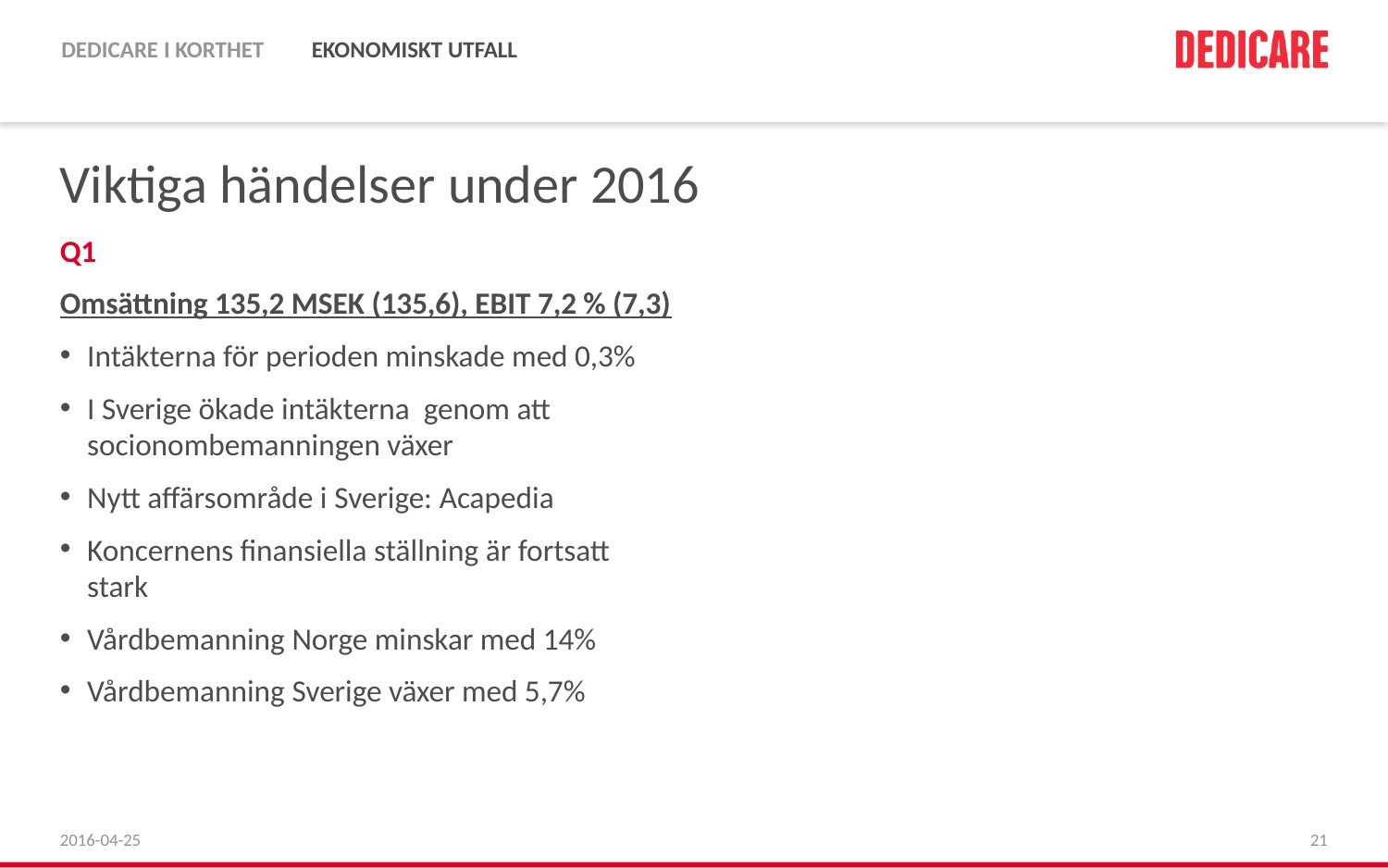

# Viktiga händelser under 2016
Q1
Omsättning 135,2 MSEK (135,6), EBIT 7,2 % (7,3)
Intäkterna för perioden minskade med 0,3%
I Sverige ökade intäkterna  genom att socionombemanningen växer
Nytt affärsområde i Sverige: Acapedia
Koncernens finansiella ställning är fortsatt stark
Vårdbemanning Norge minskar med 14%
Vårdbemanning Sverige växer med 5,7%

2016-04-25
21